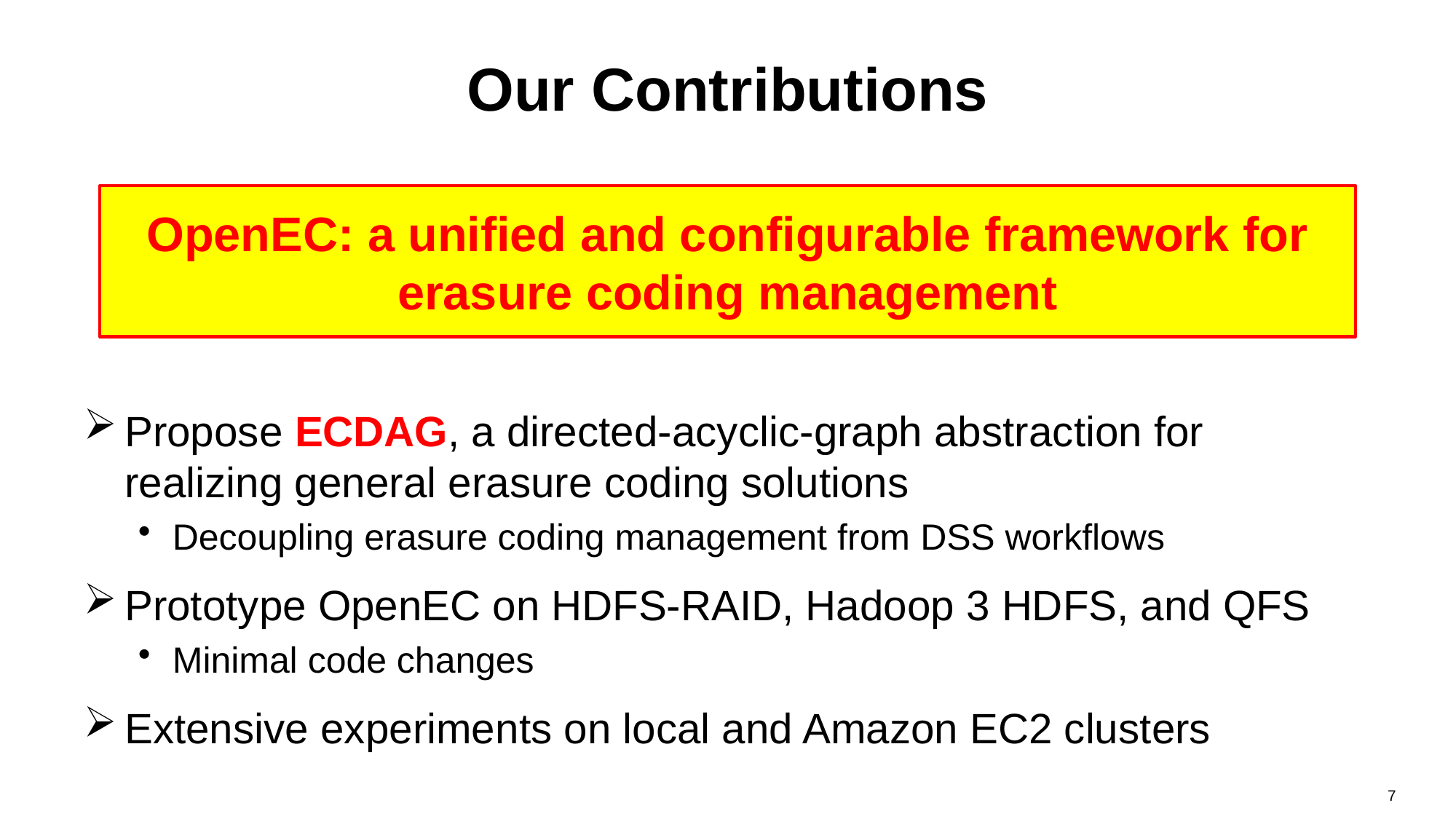

# Our Contributions
OpenEC: a unified and configurable framework for erasure coding management
Propose ECDAG, a directed-acyclic-graph abstraction for realizing general erasure coding solutions
Decoupling erasure coding management from DSS workflows
Prototype OpenEC on HDFS-RAID, Hadoop 3 HDFS, and QFS
Minimal code changes
Extensive experiments on local and Amazon EC2 clusters
7